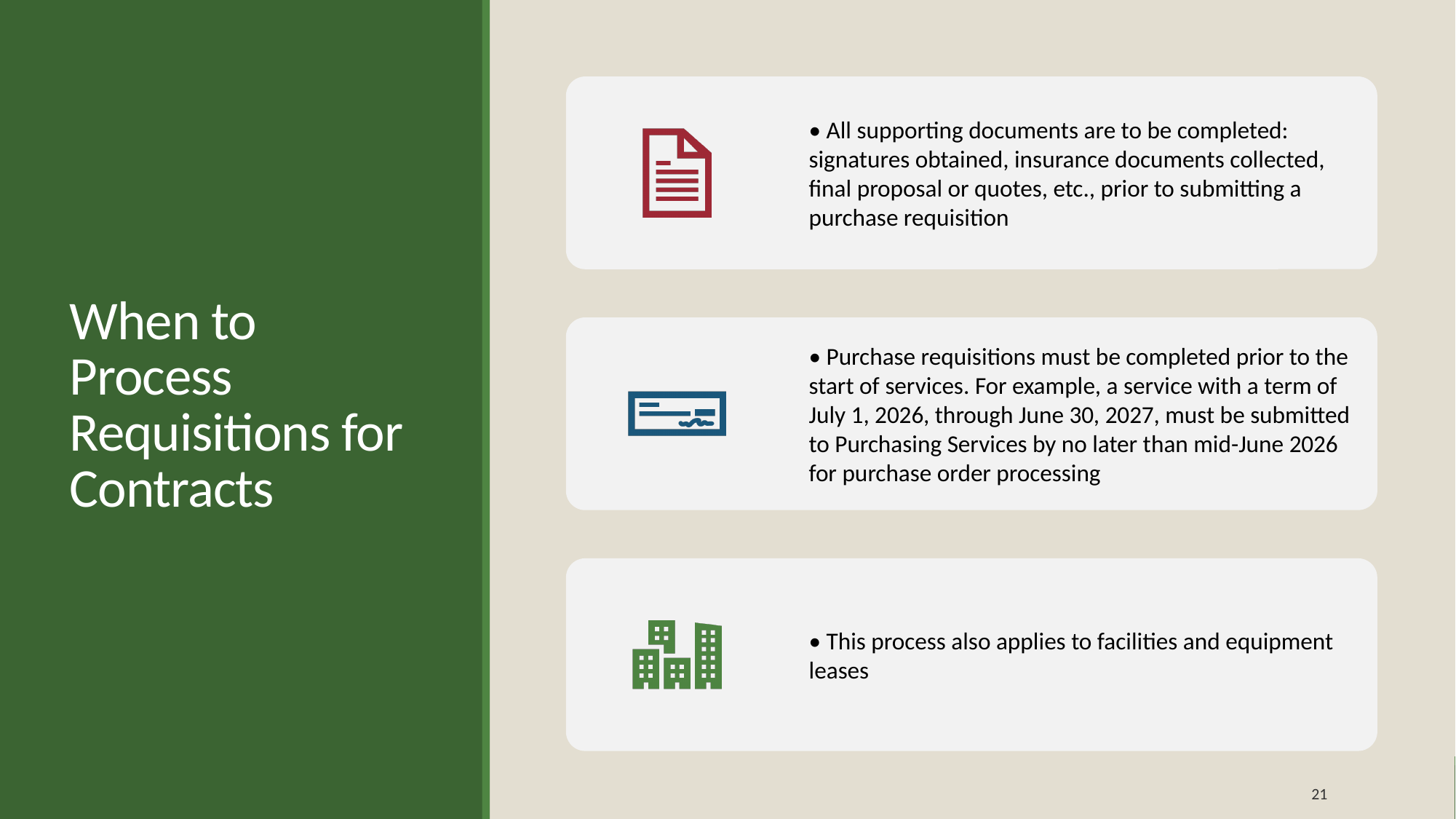

# When to Process Requisitions for Contracts
• All supporting documents are to be completed: signatures obtained, insurance documents collected, final proposal or quotes, etc., prior to submitting a purchase requisition
• Purchase requisitions must be completed prior to the start of services. For example, a service with a term of July 1, 2026, through June 30, 2027, must be submitted to Purchasing Services by no later than mid-June 2026 for purchase order processing
• This process also applies to facilities and equipment leases

21